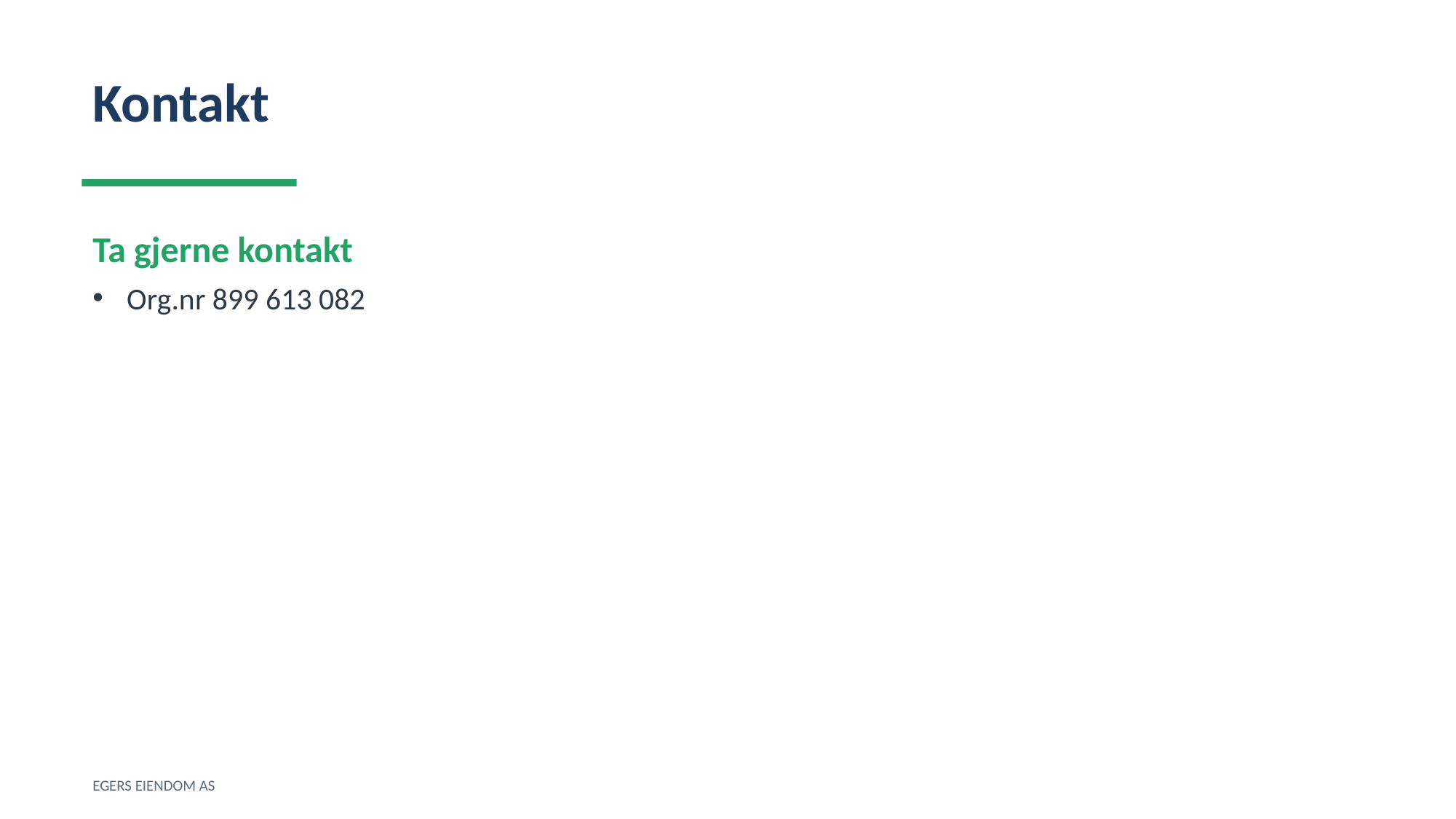

Kontakt

Ta gjerne kontakt
Org.nr 899 613 082
EGERS EIENDOM AS